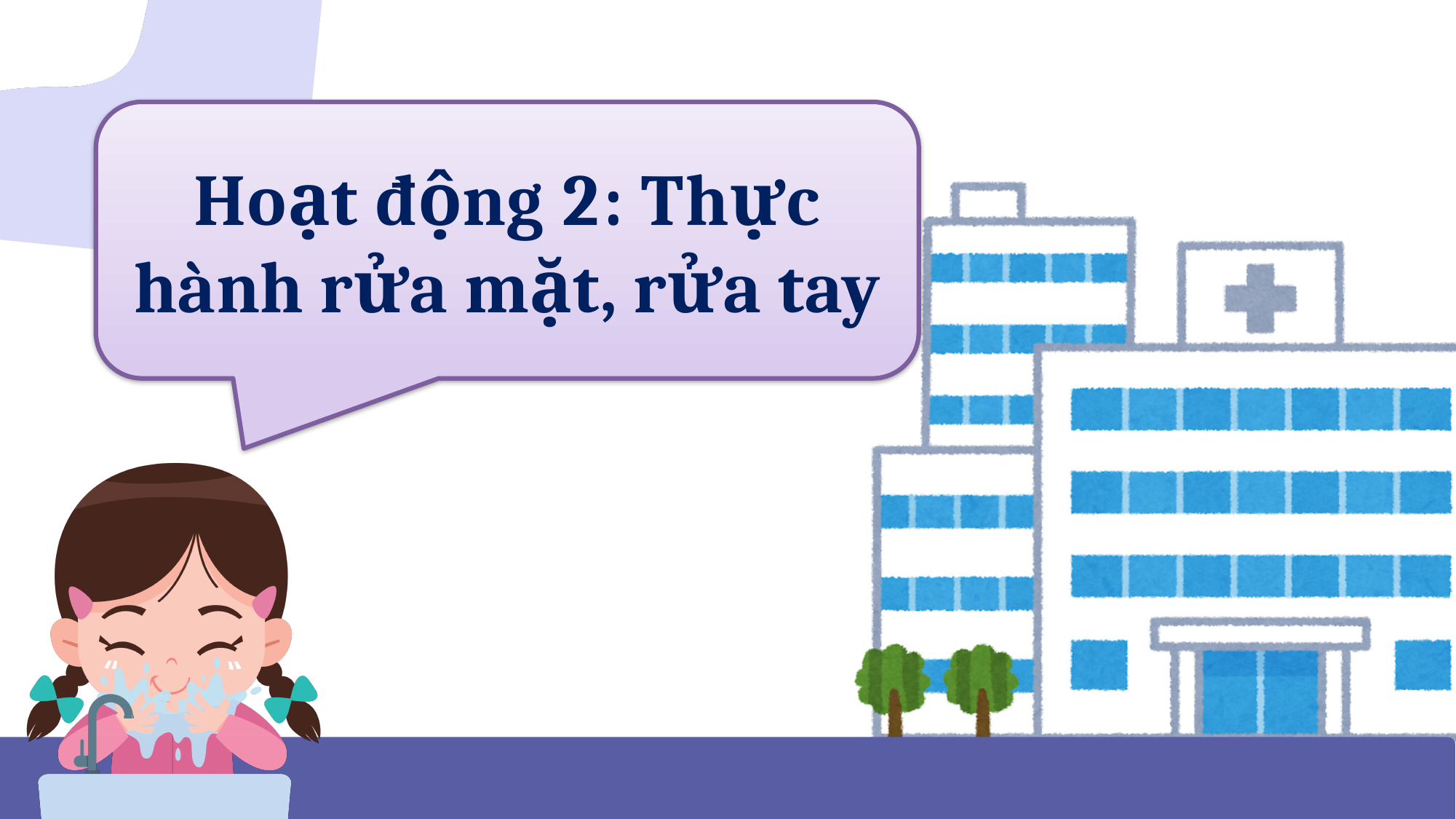

Hoạt động 2: Thực hành rửa mặt, rửa tay